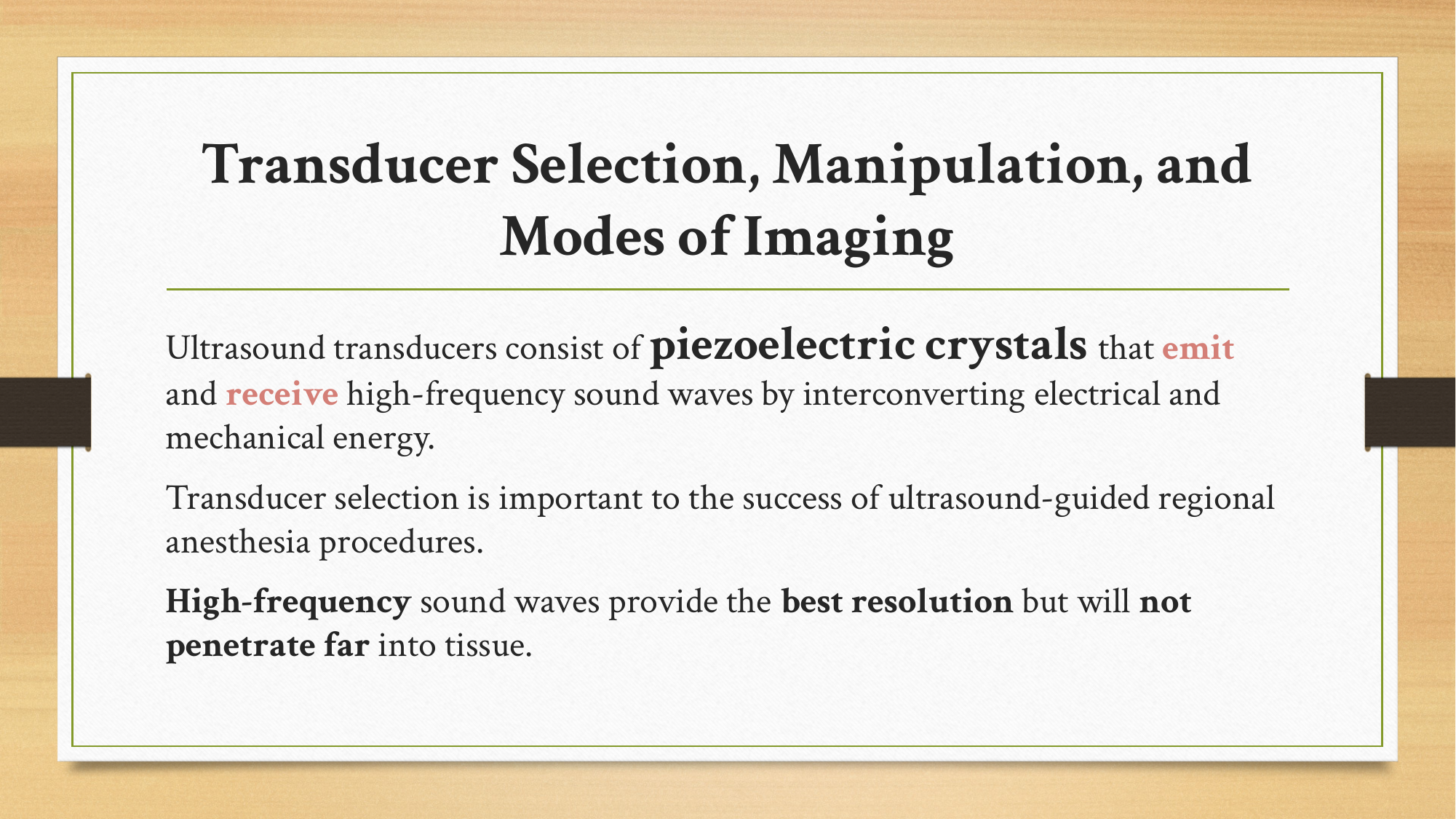

# Transducer Selection, Manipulation, and Modes of Imaging
Ultrasound transducers consist of piezoelectric crystals that emit and receive high-frequency sound waves by interconverting electrical and mechanical energy.
Transducer selection is important to the success of ultrasound-guided regional anesthesia procedures.
High-frequency sound waves provide the best resolution but will not penetrate far into tissue.